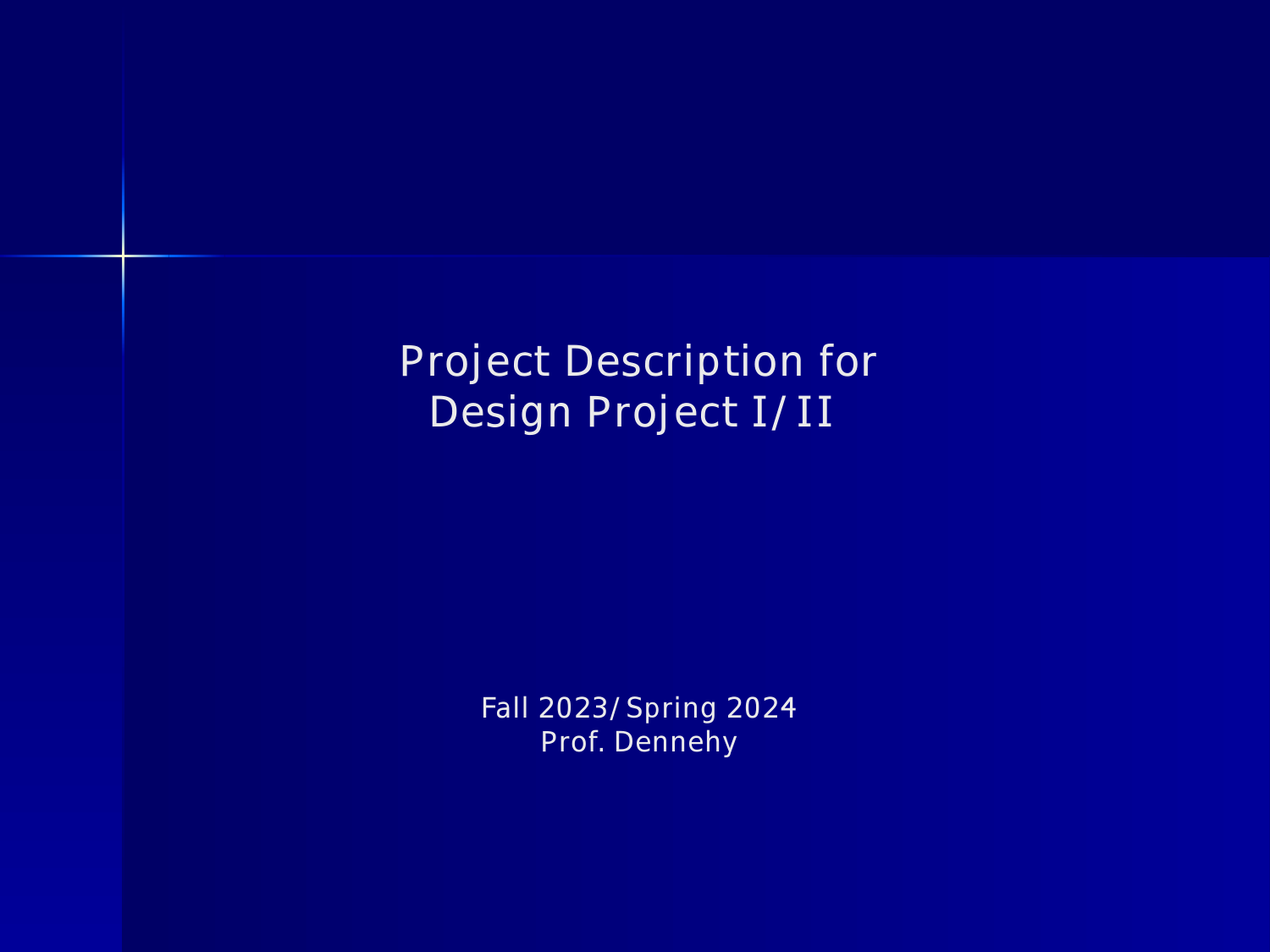

# Project Description for Design Project I/II Fall 2023/Spring 2024 Prof. Dennehy